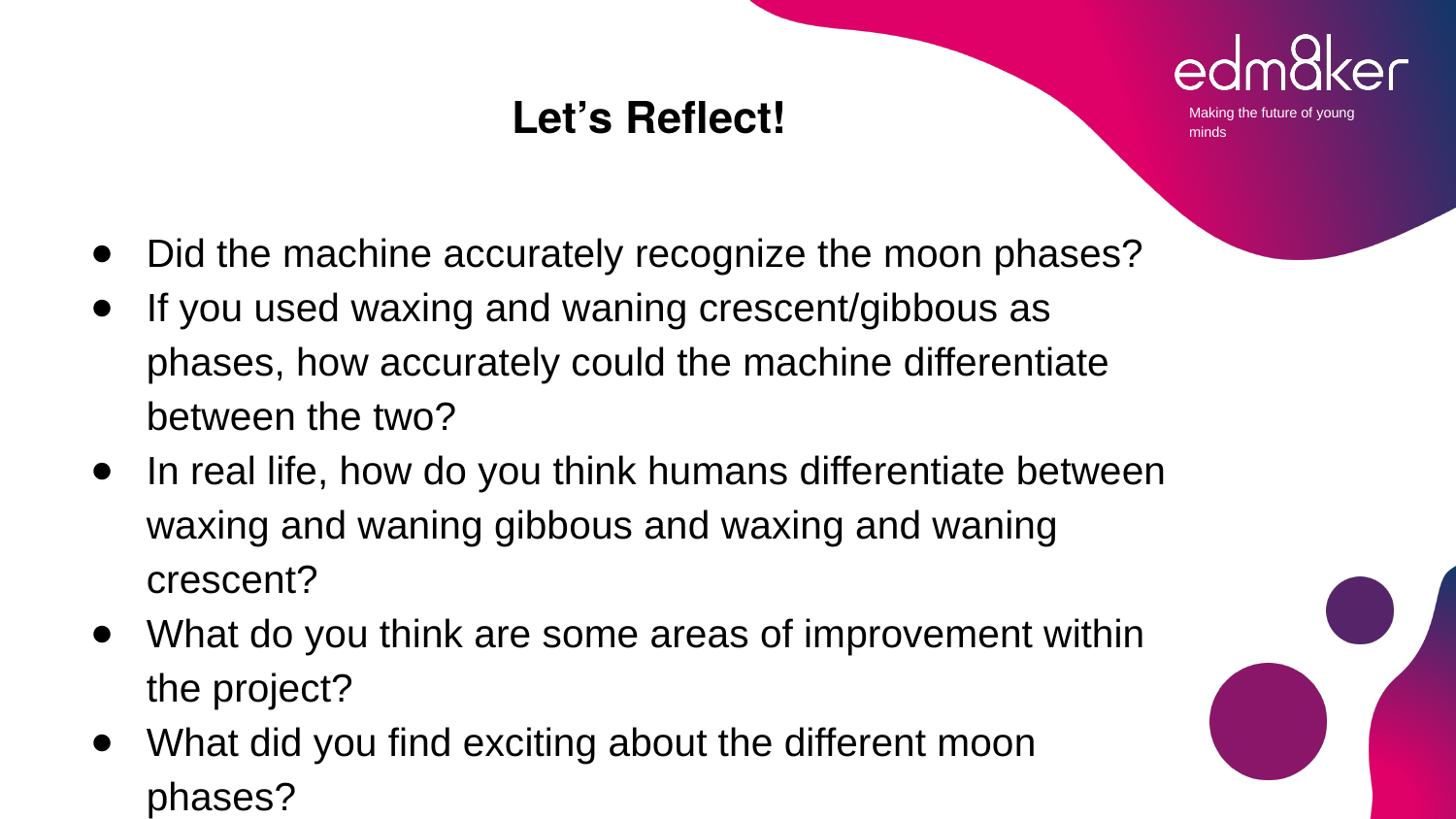

# Let’s Reflect!
Did the machine accurately recognize the moon phases?
If you used waxing and waning crescent/gibbous as phases, how accurately could the machine differentiate between the two?
In real life, how do you think humans differentiate between waxing and waning gibbous and waxing and waning crescent?
What do you think are some areas of improvement within the project?
What did you find exciting about the different moon phases?